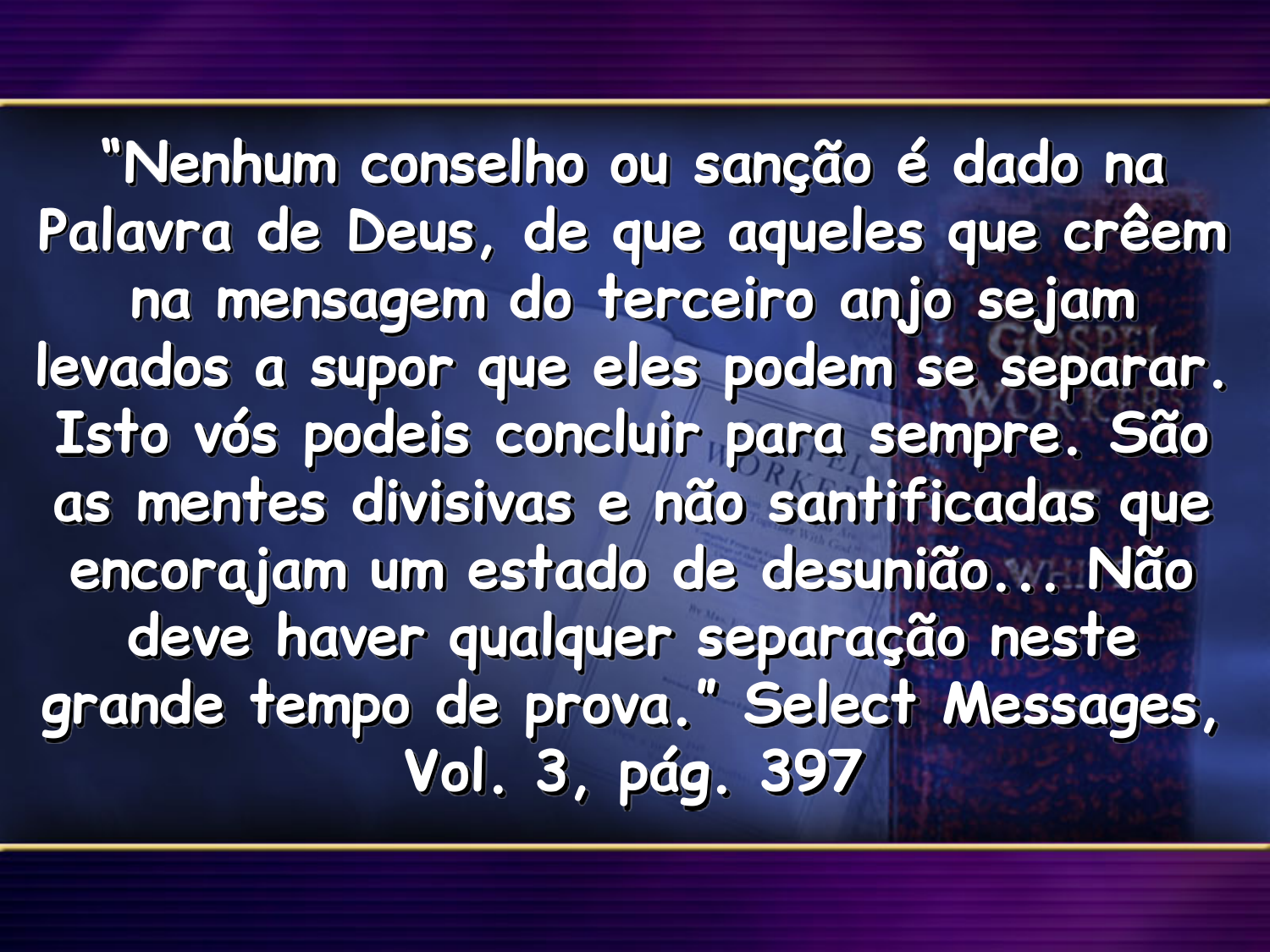

# “Nenhum conselho ou sanção é dado na Palavra de Deus, de que aqueles que crêem na mensagem do terceiro anjo sejam levados a supor que eles podem se separar. Isto vós podeis concluir para sempre. São as mentes divisivas e não santificadas que encorajam um estado de desunião... Não deve haver qualquer separação neste grande tempo de prova.” Select Messages, Vol. 3, pág. 397